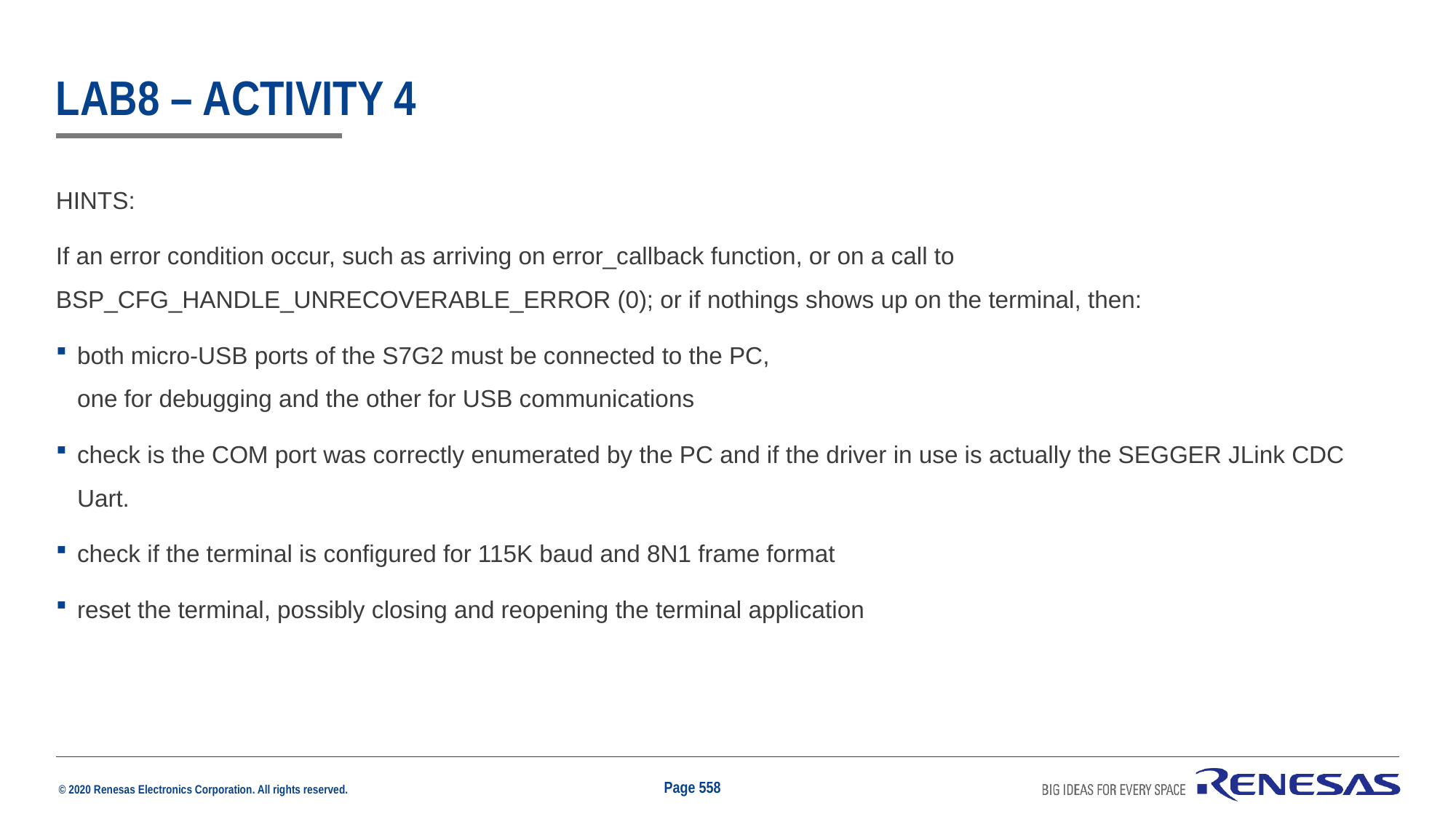

# Lab8 – Activity 4
HINTS:
If an error condition occur, such as arriving on error_callback function, or on a call to BSP_CFG_HANDLE_UNRECOVERABLE_ERROR (0); or if nothings shows up on the terminal, then:
both micro-USB ports of the S7G2 must be connected to the PC,
one for debugging and the other for USB communications
check is the COM port was correctly enumerated by the PC and if the driver in use is actually the SEGGER JLink CDC Uart.
check if the terminal is configured for 115K baud and 8N1 frame format
reset the terminal, possibly closing and reopening the terminal application